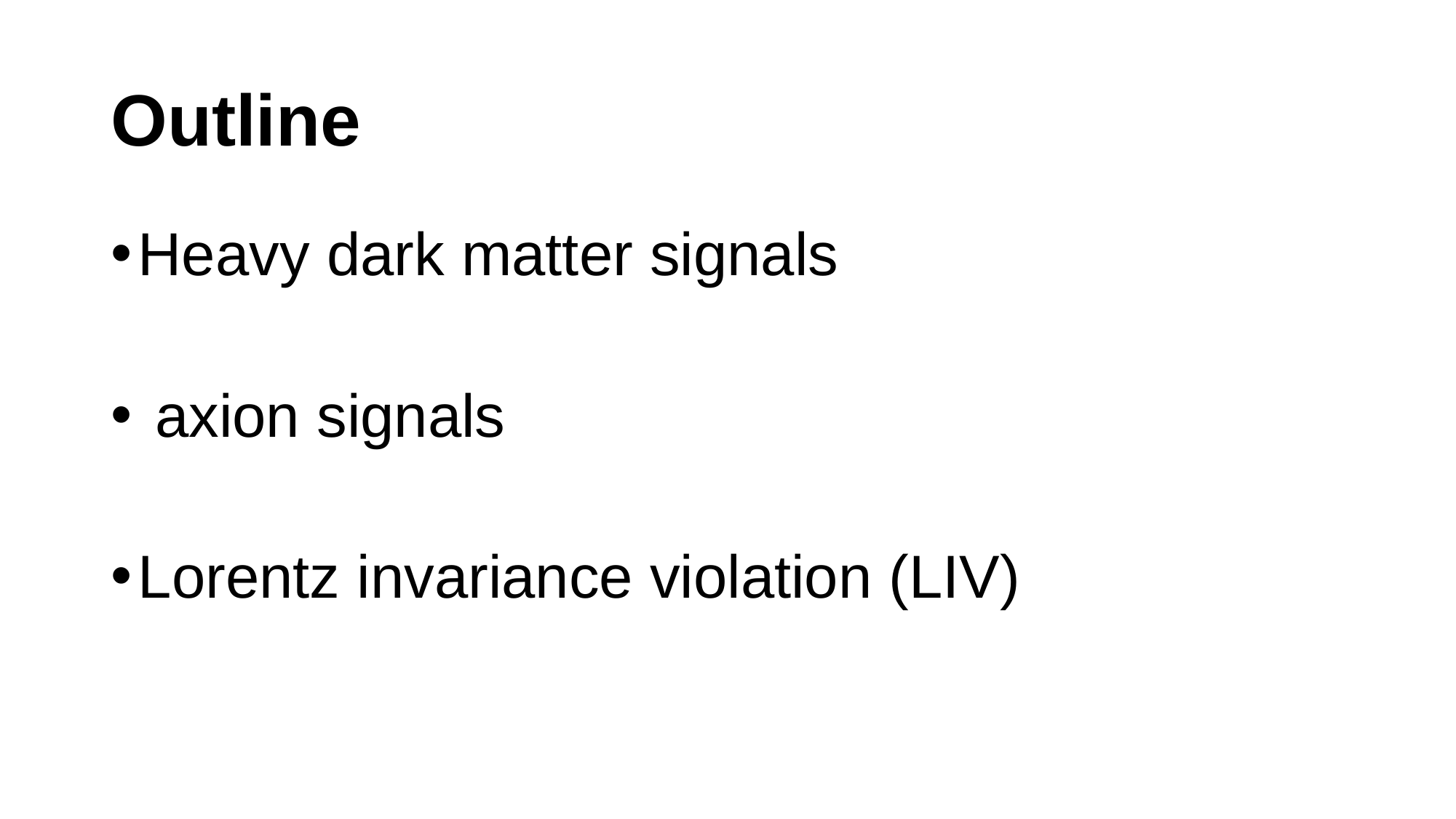

# Outline
Heavy dark matter signals

 axion signals

Lorentz invariance violation (LIV)